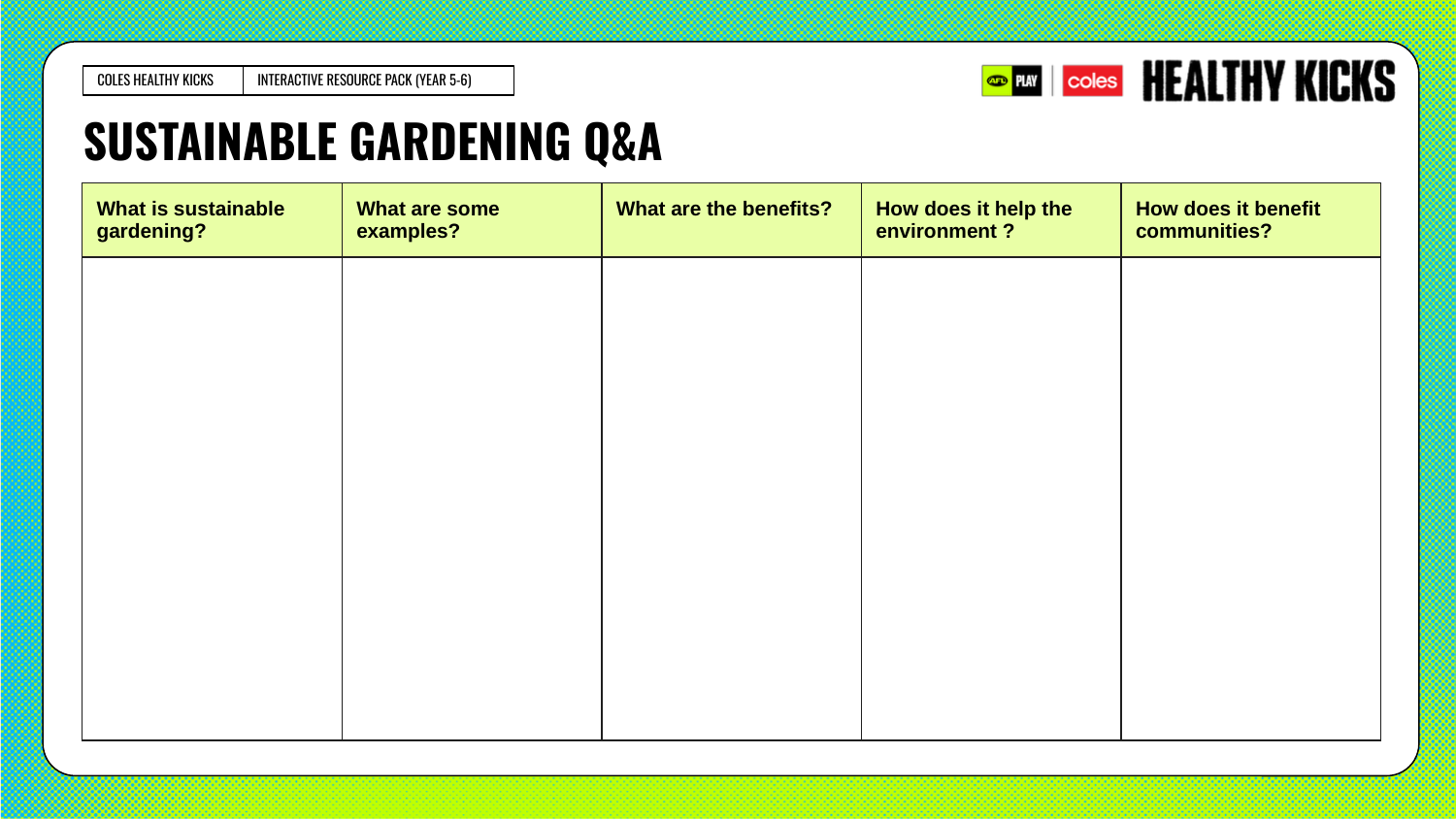

SUSTAINABLE GARDENING Q&A
| What is sustainable gardening? | What are some examples? | What are the benefits? | How does it help the environment ? | How does it benefit communities? |
| --- | --- | --- | --- | --- |
|  |  |  |  |  |